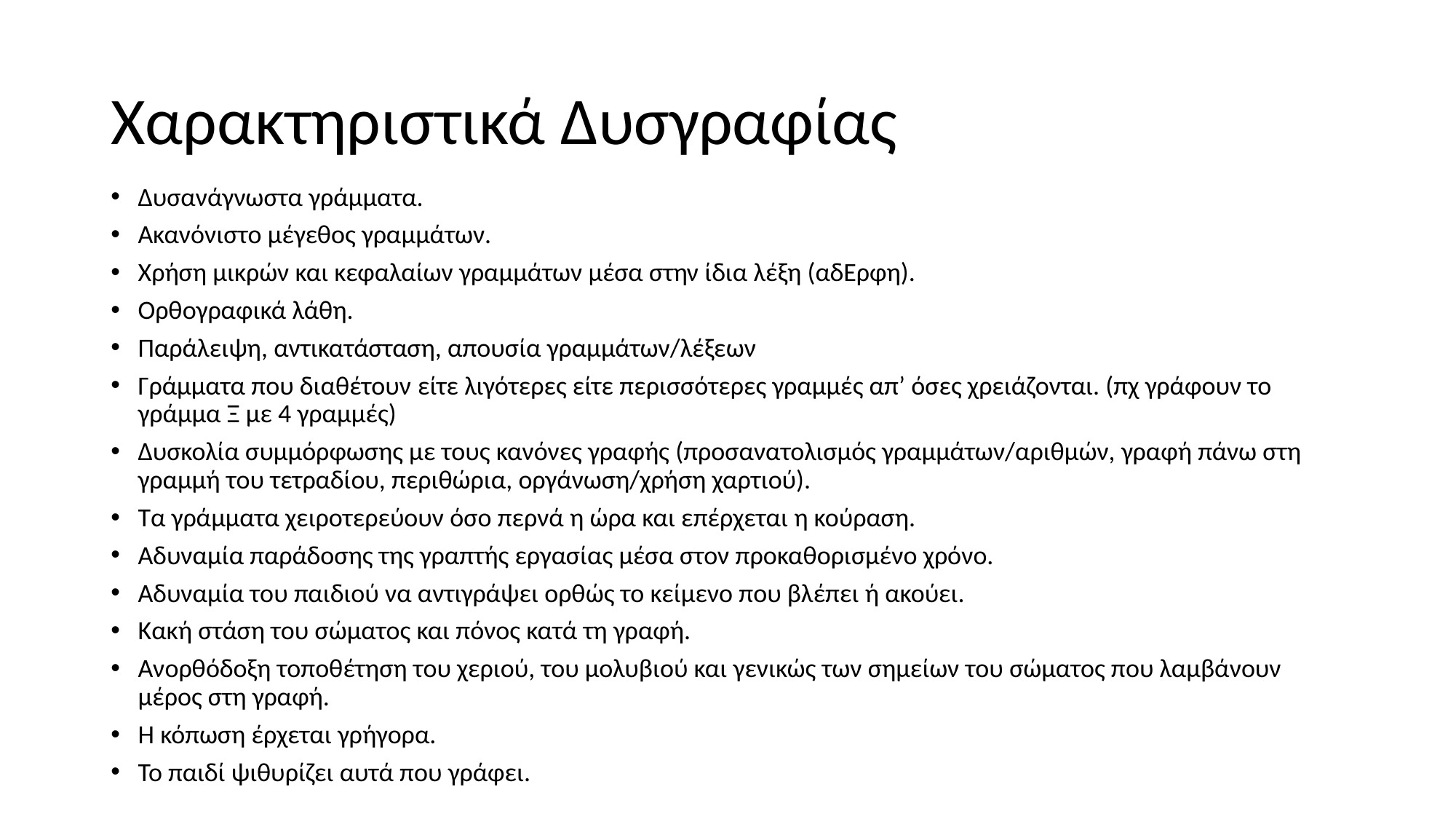

# Χαρακτηριστικά Δυσγραφίας
Δυσανάγνωστα γράμματα.
Ακανόνιστο μέγεθος γραμμάτων.
Χρήση μικρών και κεφαλαίων γραμμάτων μέσα στην ίδια λέξη (αδΕρφη).
Ορθογραφικά λάθη.
Παράλειψη, αντικατάσταση, απουσία γραμμάτων/λέξεων
Γράμματα που διαθέτουν είτε λιγότερες είτε περισσότερες γραμμές απ’ όσες χρειάζονται. (πχ γράφουν το γράμμα Ξ με 4 γραμμές)
Δυσκολία συμμόρφωσης με τους κανόνες γραφής (προσανατολισμός γραμμάτων/αριθμών, γραφή πάνω στη γραμμή του τετραδίου, περιθώρια, οργάνωση/χρήση χαρτιού).
Τα γράμματα χειροτερεύουν όσο περνά η ώρα και επέρχεται η κούραση.
Αδυναμία παράδοσης της γραπτής εργασίας μέσα στον προκαθορισμένο χρόνο.
Αδυναμία του παιδιού να αντιγράψει ορθώς το κείμενο που βλέπει ή ακούει.
Κακή στάση του σώματος και πόνος κατά τη γραφή.
Ανορθόδοξη τοποθέτηση του χεριού, του μολυβιού και γενικώς των σημείων του σώματος που λαμβάνουν μέρος στη γραφή.
Η κόπωση έρχεται γρήγορα.
Το παιδί ψιθυρίζει αυτά που γράφει.